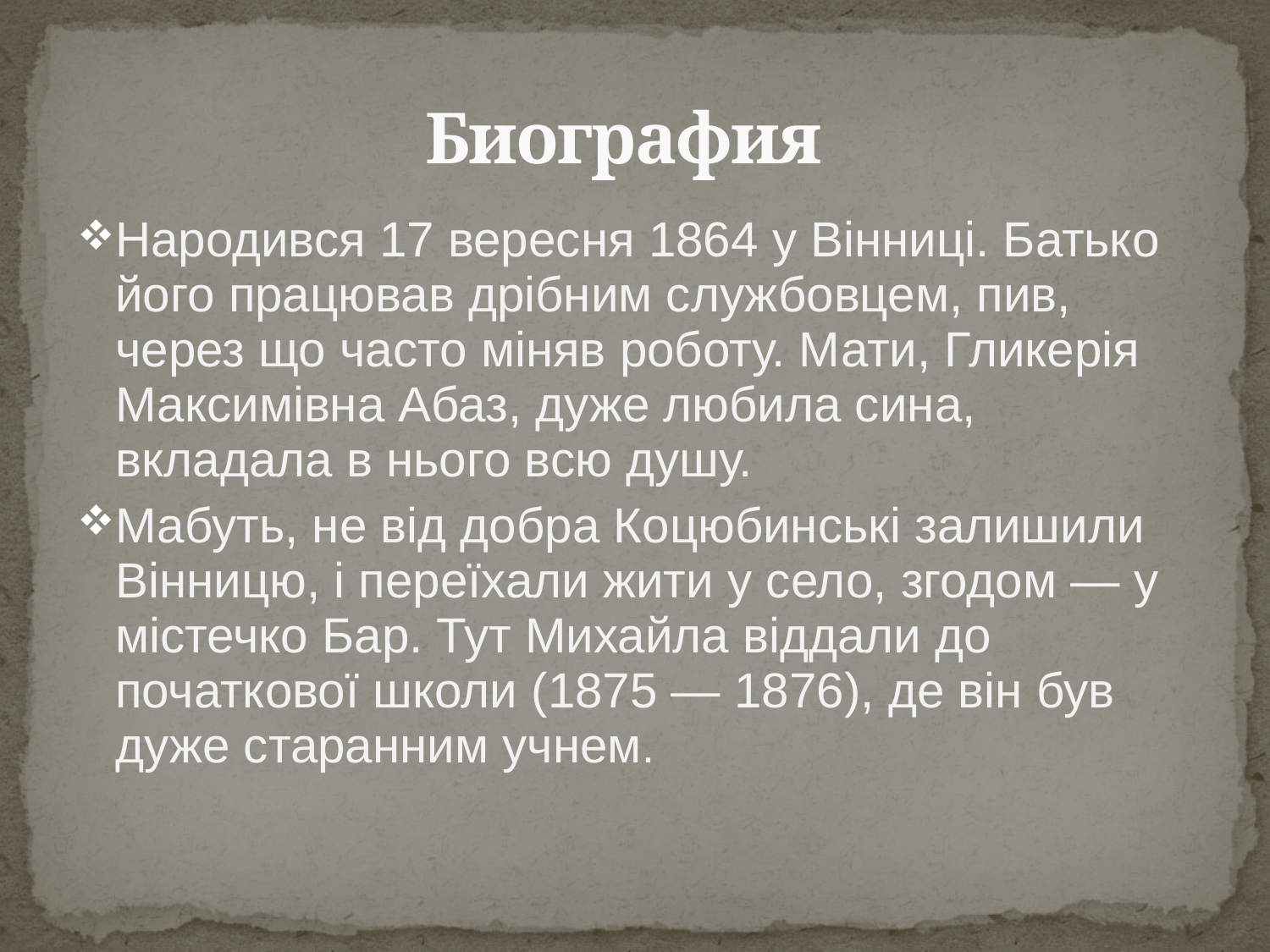

# Биография
Народився 17 вересня 1864 у Вінниці. Батько його працював дрібним службовцем, пив, через що часто міняв роботу. Мати, Гликерія Максимівна Абаз, дуже любила сина, вкладала в нього всю душу.
Мабуть, не від добра Коцюбинські залишили Вінницю, і переїхали жити у село, згодом — у містечко Бар. Тут Михайла віддали до початкової школи (1875 — 1876), де він був дуже старанним учнем.